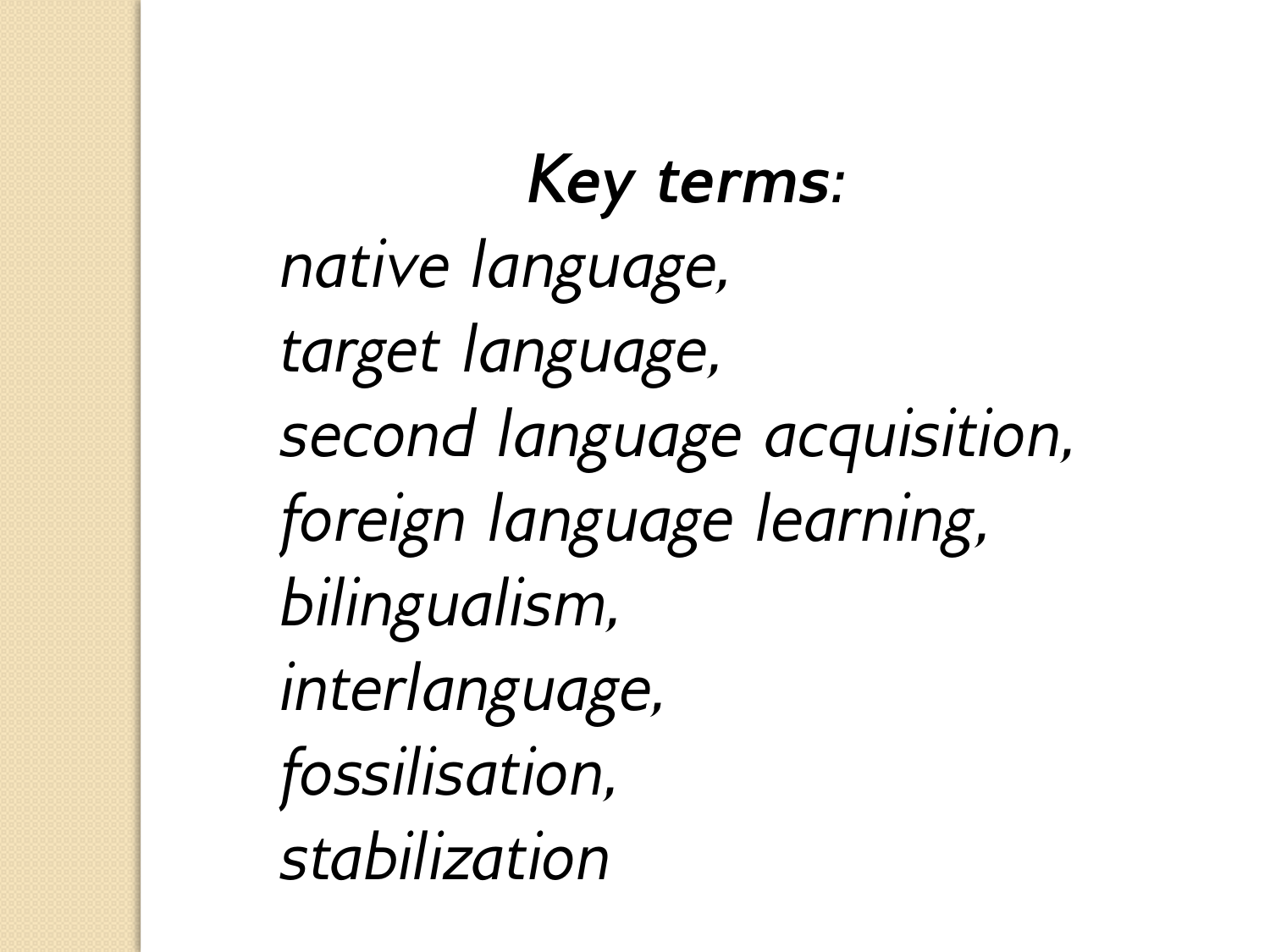

Key terms:
native language,
target language,
second language acquisition, foreign language learning, bilingualism,
interlanguage,
fossilisation,
stabilization